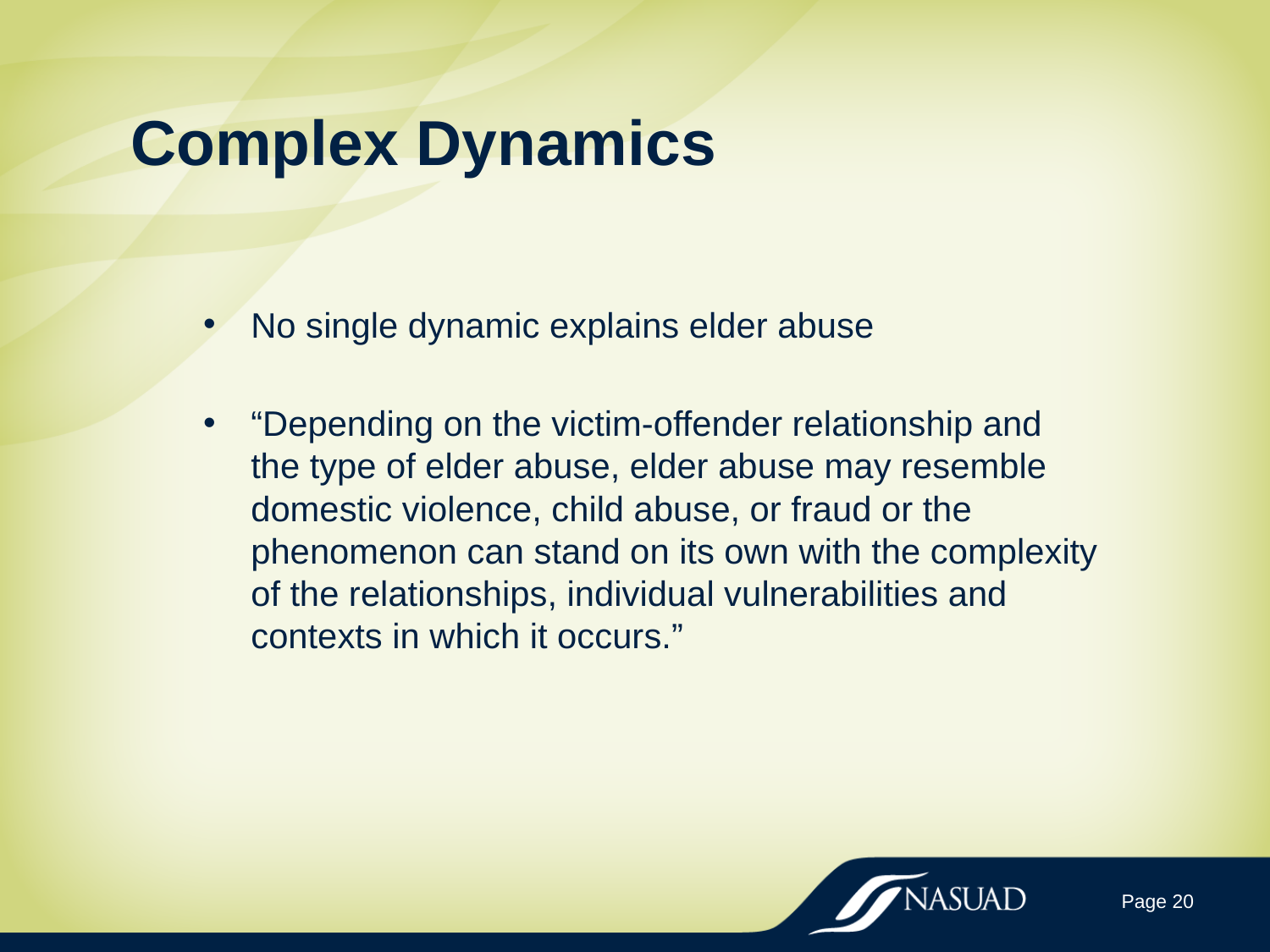

# Complex Dynamics
No single dynamic explains elder abuse

“Depending on the victim-offender relationship and the type of elder abuse, elder abuse may resemble domestic violence, child abuse, or fraud or the phenomenon can stand on its own with the complexity of the relationships, individual vulnerabilities and contexts in which it occurs.”
Page 20